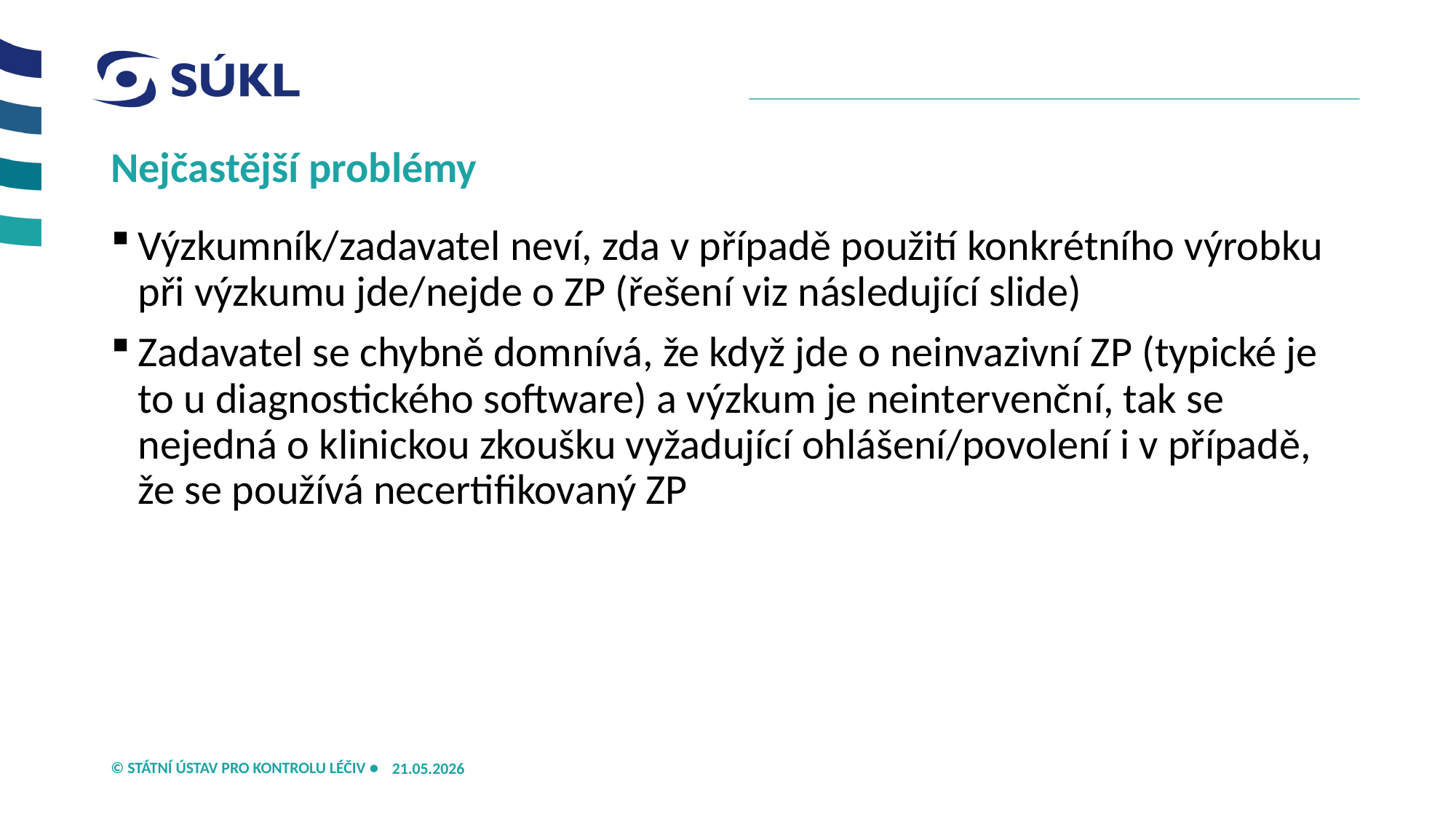

# Nejčastější problémy
Výzkumník/zadavatel neví, zda v případě použití konkrétního výrobku při výzkumu jde/nejde o ZP (řešení viz následující slide)
Zadavatel se chybně domnívá, že když jde o neinvazivní ZP (typické je to u diagnostického software) a výzkum je neintervenční, tak se nejedná o klinickou zkoušku vyžadující ohlášení/povolení i v případě, že se používá necertifikovaný ZP
21.05.2026